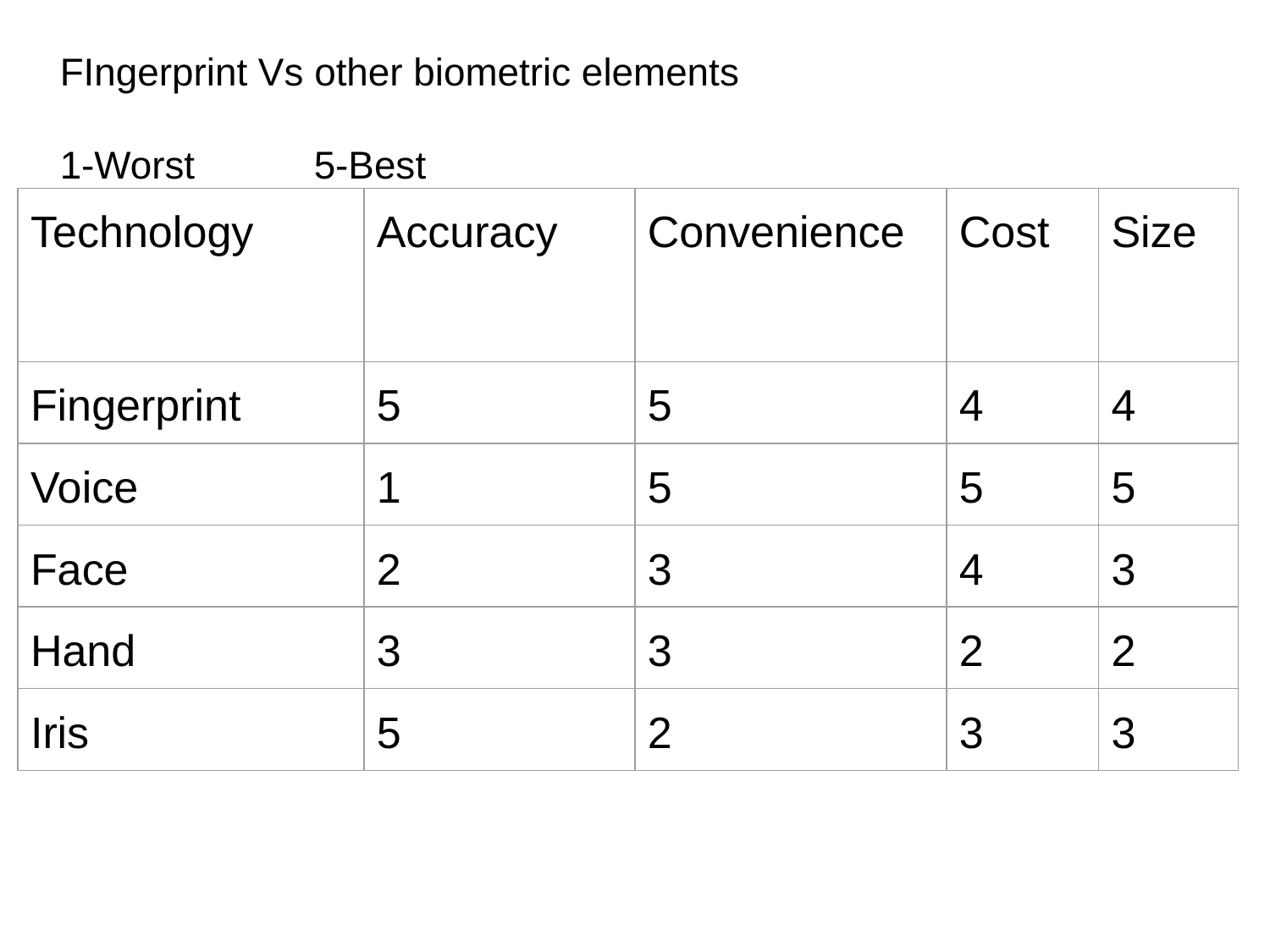

FIngerprint Vs other biometric elements

1-Worst	5-Best

| Technology | Accuracy | Convenience | Cost | Size |
| --- | --- | --- | --- | --- |
| Fingerprint | 5 | 5 | 4 | 4 |
| Voice | 1 | 5 | 5 | 5 |
| Face | 2 | 3 | 4 | 3 |
| Hand | 3 | 3 | 2 | 2 |
| Iris | 5 | 2 | 3 | 3 |